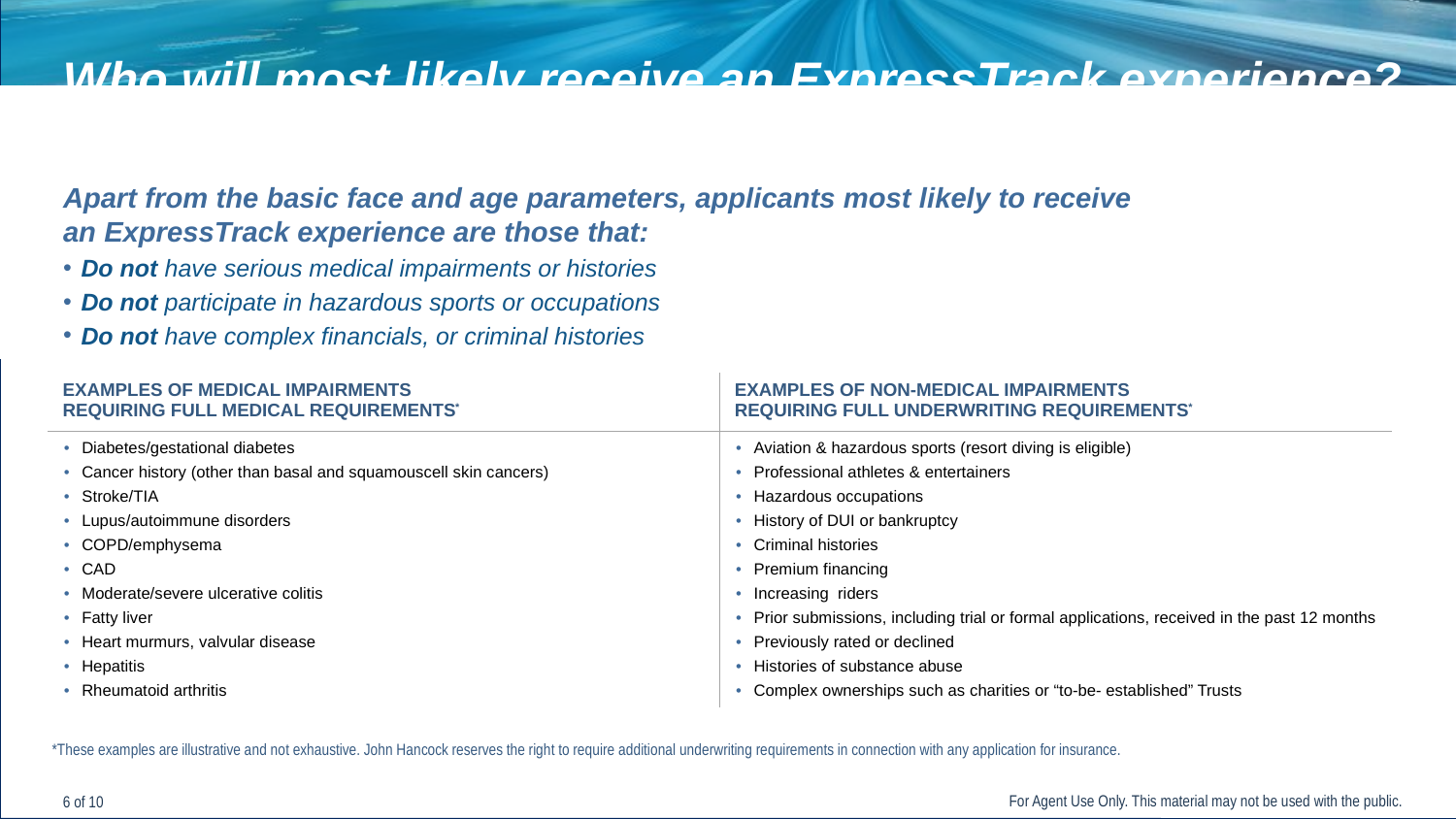

# Who will most likely receive an ExpressTrack experience?
Apart from the basic face and age parameters, applicants most likely to receive an ExpressTrack experience are those that:
Do not have serious medical impairments or histories
Do not participate in hazardous sports or occupations
Do not have complex financials, or criminal histories
| EXAMPLES OF MEDICAL IMPAIRMENTS REQUIRING FULL MEDICAL REQUIREMENTS\* | EXAMPLES OF NON-MEDICAL IMPAIRMENTS REQUIRING FULL UNDERWRITING REQUIREMENTS\* |
| --- | --- |
| Diabetes/gestational diabetes Cancer history (other than basal and squamouscell skin cancers) Stroke/TIA Lupus/autoimmune disorders COPD/emphysema CAD Moderate/severe ulcerative colitis Fatty liver Heart murmurs, valvular disease Hepatitis Rheumatoid arthritis | Aviation & hazardous sports (resort diving is eligible) Professional athletes & entertainers Hazardous occupations History of DUI or bankruptcy Criminal histories Premium financing Increasing riders Prior submissions, including trial or formal applications, received in the past 12 months Previously rated or declined Histories of substance abuse Complex ownerships such as charities or “to-be- established” Trusts |
*These examples are illustrative and not exhaustive. John Hancock reserves the right to require additional underwriting requirements in connection with any application for insurance.